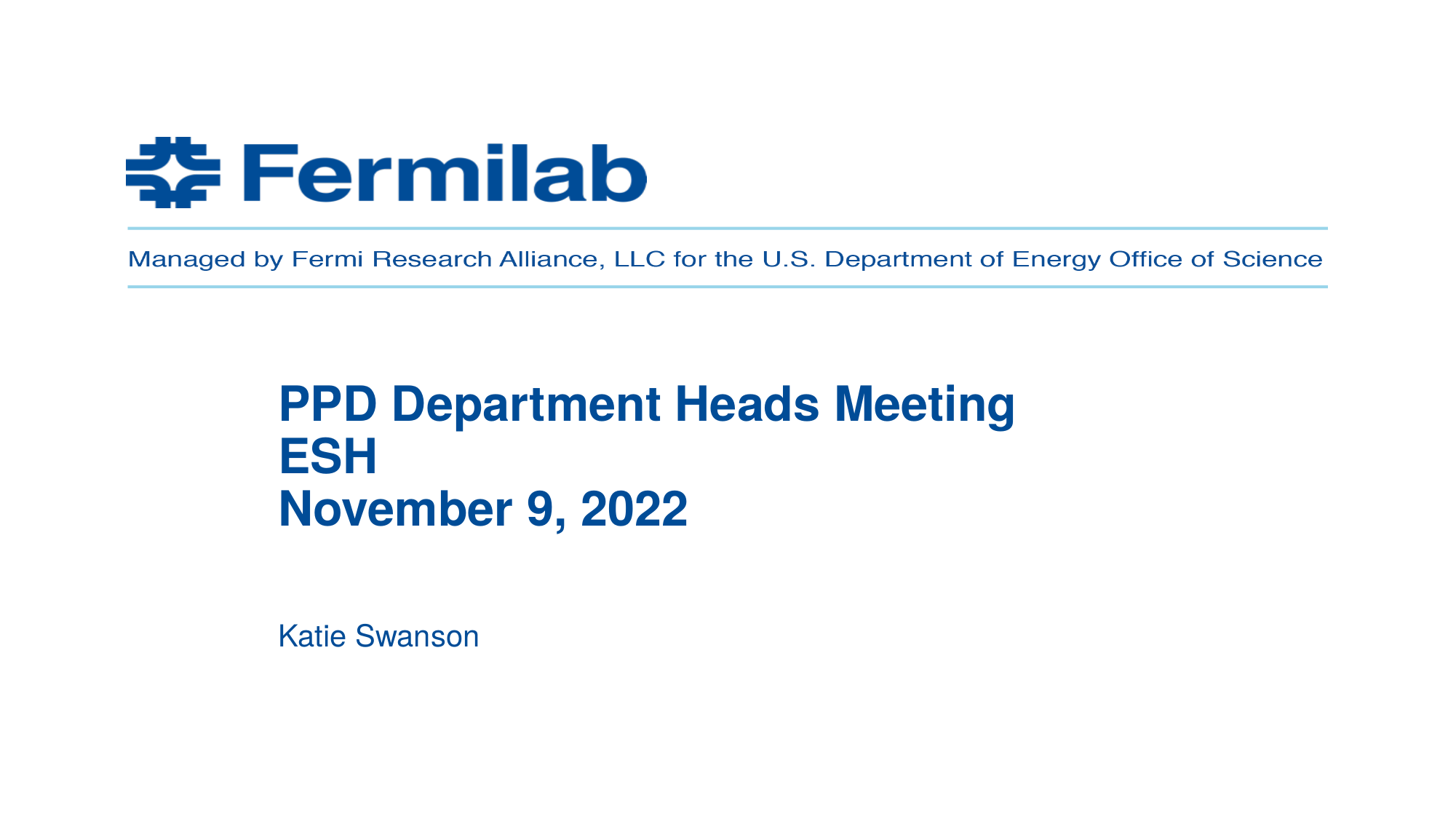

# PPD Department Heads Meeting ESH November 9, 2022
Katie Swanson